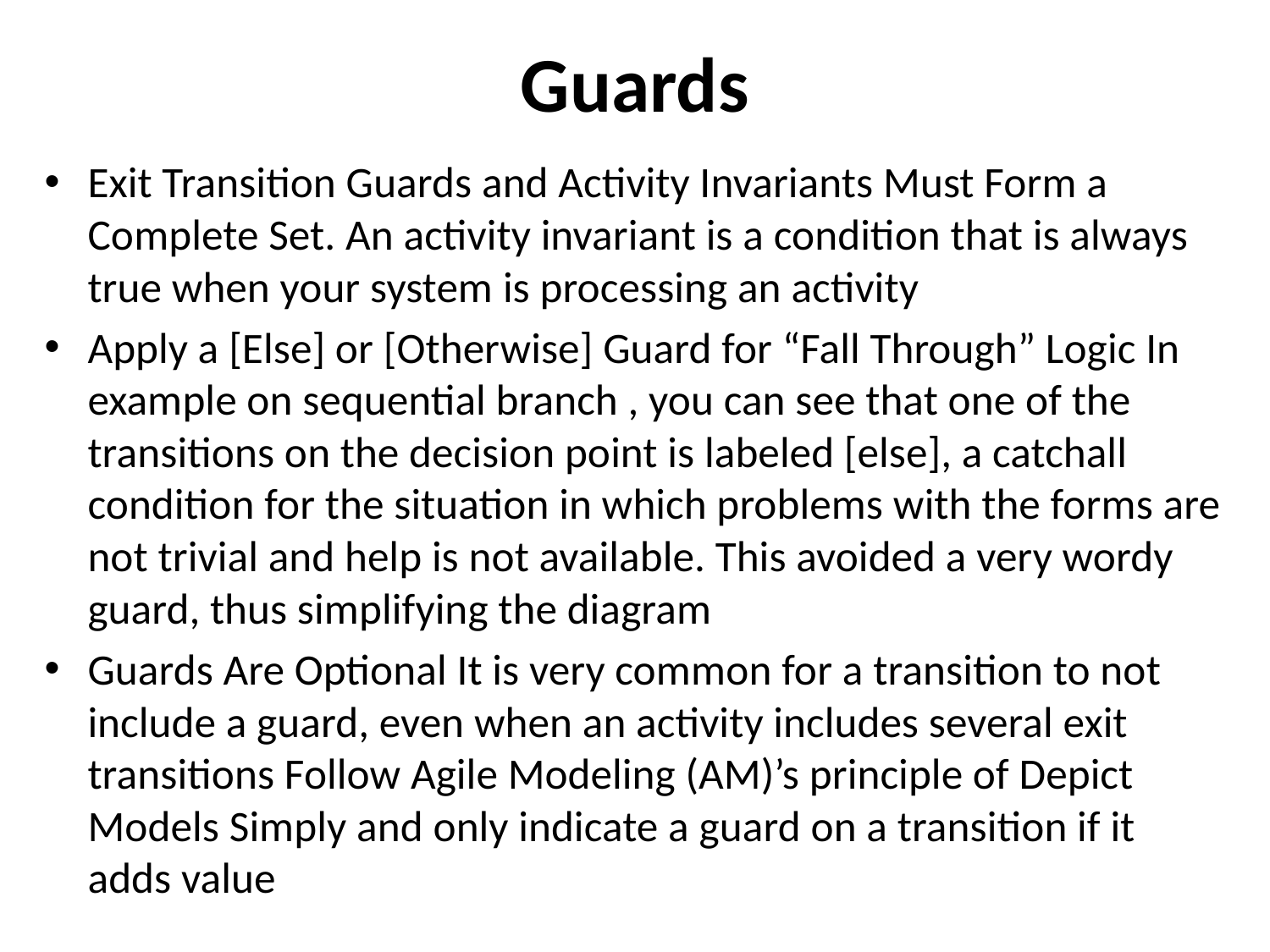

# Guards
Exit Transition Guards and Activity Invariants Must Form a Complete Set. An activity invariant is a condition that is always true when your system is processing an activity
Apply a [Else] or [Otherwise] Guard for “Fall Through” Logic In example on sequential branch , you can see that one of the transitions on the decision point is labeled [else], a catchall condition for the situation in which problems with the forms are not trivial and help is not available. This avoided a very wordy guard, thus simplifying the diagram
Guards Are Optional It is very common for a transition to not include a guard, even when an activity includes several exit transitions Follow Agile Modeling (AM)’s principle of Depict Models Simply and only indicate a guard on a transition if it adds value